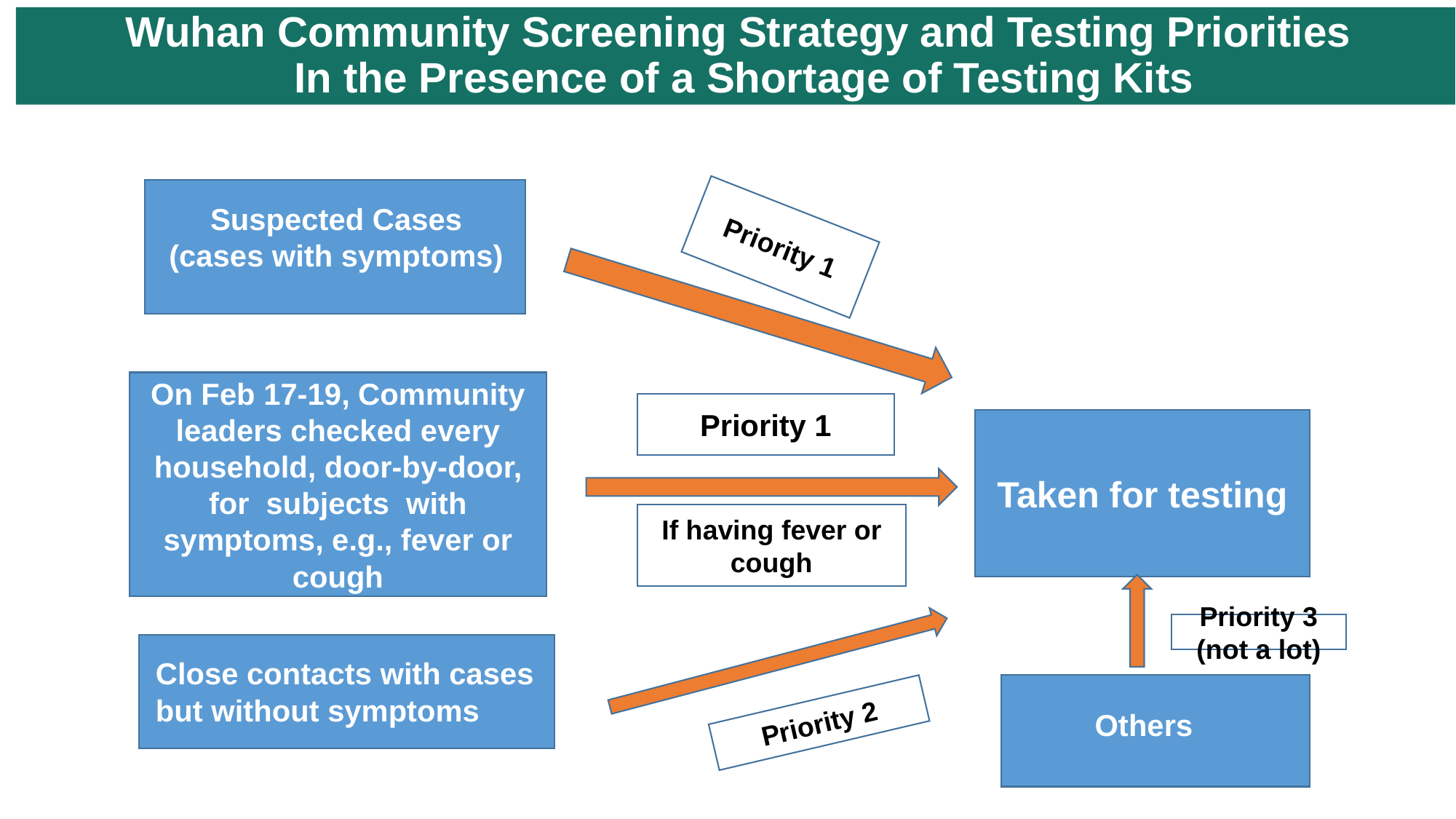

Wuhan Community Screening Strategy and Testing Priorities
In the Presence of a Shortage of Testing Kits

Suspected Cases
(cases with symptoms)
Priority 1

On Feb 17-19, Community leaders checked every household, door-by-door, for  subjects  with symptoms, e.g., fever or cough
Priority 1
Taken for testing

If having fever or cough

Priority 3 (not a lot)

Close contacts with cases but without symptoms

Priority 2
Others